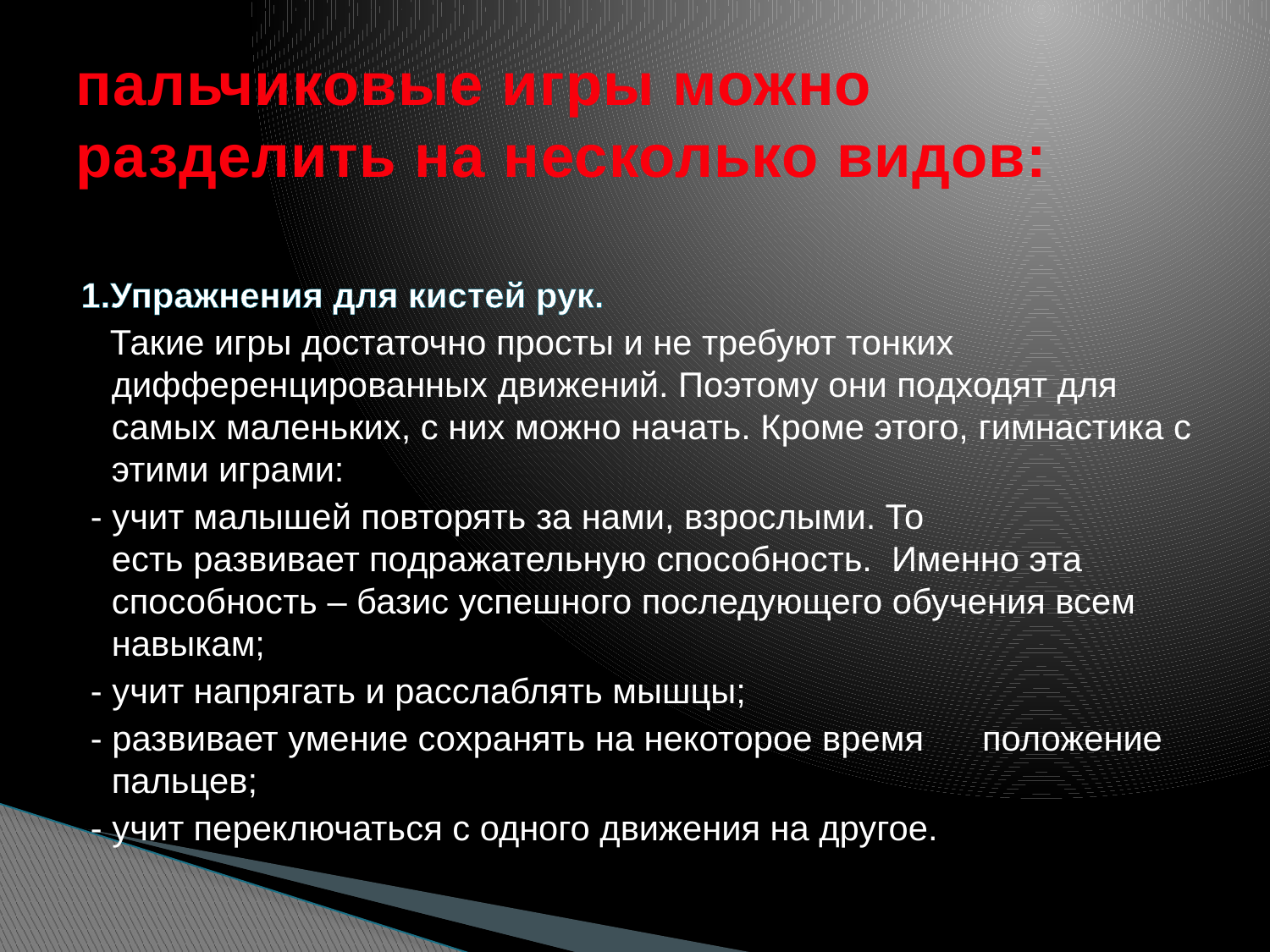

# пальчиковые игры можно разделить на несколько видов:
1.Упражнения для кистей рук.
   Такие игры достаточно просты и не требуют тонких дифференцированных движений. Поэтому они подходят для самых маленьких, с них можно начать. Кроме этого, гимнастика с этими играми:
 - учит малышей повторять за нами, взрослыми. То      есть развивает подражательную способность.  Именно эта способность – базис успешного последующего обучения всем навыкам;
 - учит напрягать и расслаблять мышцы;
 - развивает умение сохранять на некоторое время      положение пальцев;
 - учит переключаться с одного движения на другое.